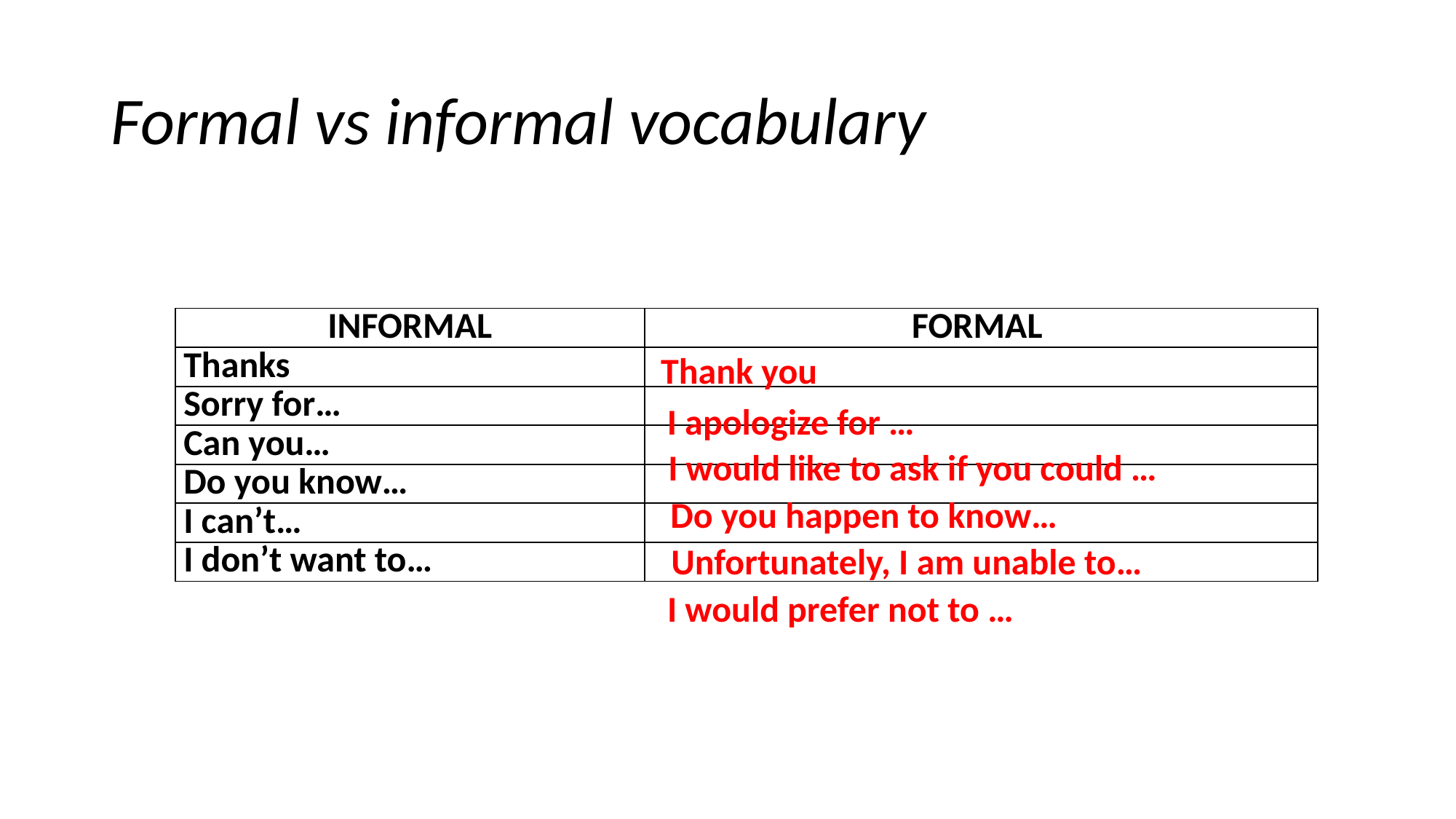

# Formal vs informal vocabulary
| INFORMAL | FORMAL |
| --- | --- |
| Thanks |  |
| Sorry for… |  |
| Can you… |  |
| Do you know… |  |
| I can’t… |  |
| I don’t want to… |  |
Thank you
I apologize for …
I would like to ask if you could …
Do you happen to know…
Unfortunately, I am unable to…
I would prefer not to …